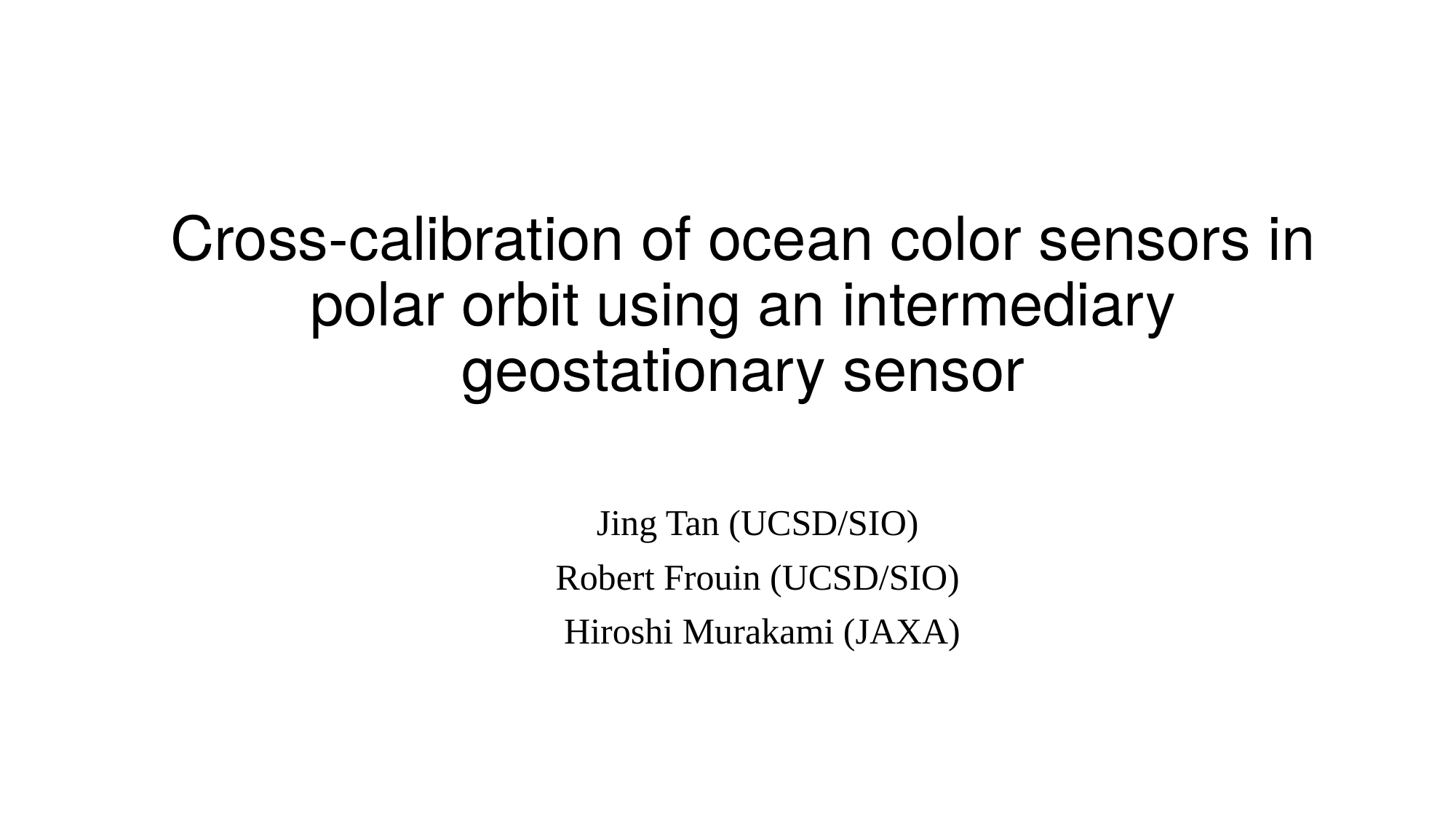

# Cross-calibration of ocean color sensors in polar orbit using an intermediary geostationary sensor
Jing Tan (UCSD/SIO)
Robert Frouin (UCSD/SIO)
 Hiroshi Murakami (JAXA)